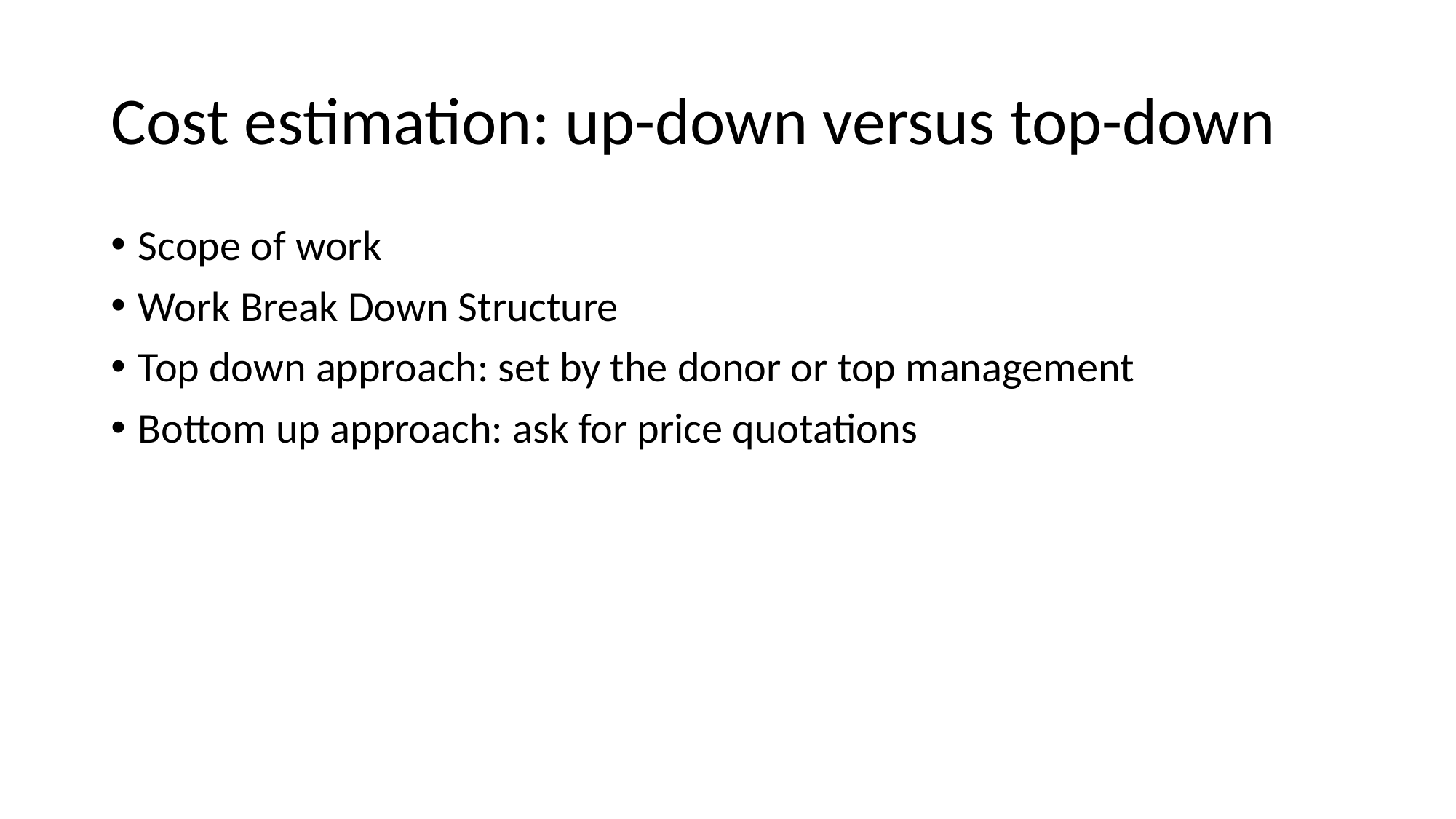

# Cost estimation: up-down versus top-down
Scope of work
Work Break Down Structure
Top down approach: set by the donor or top management
Bottom up approach: ask for price quotations